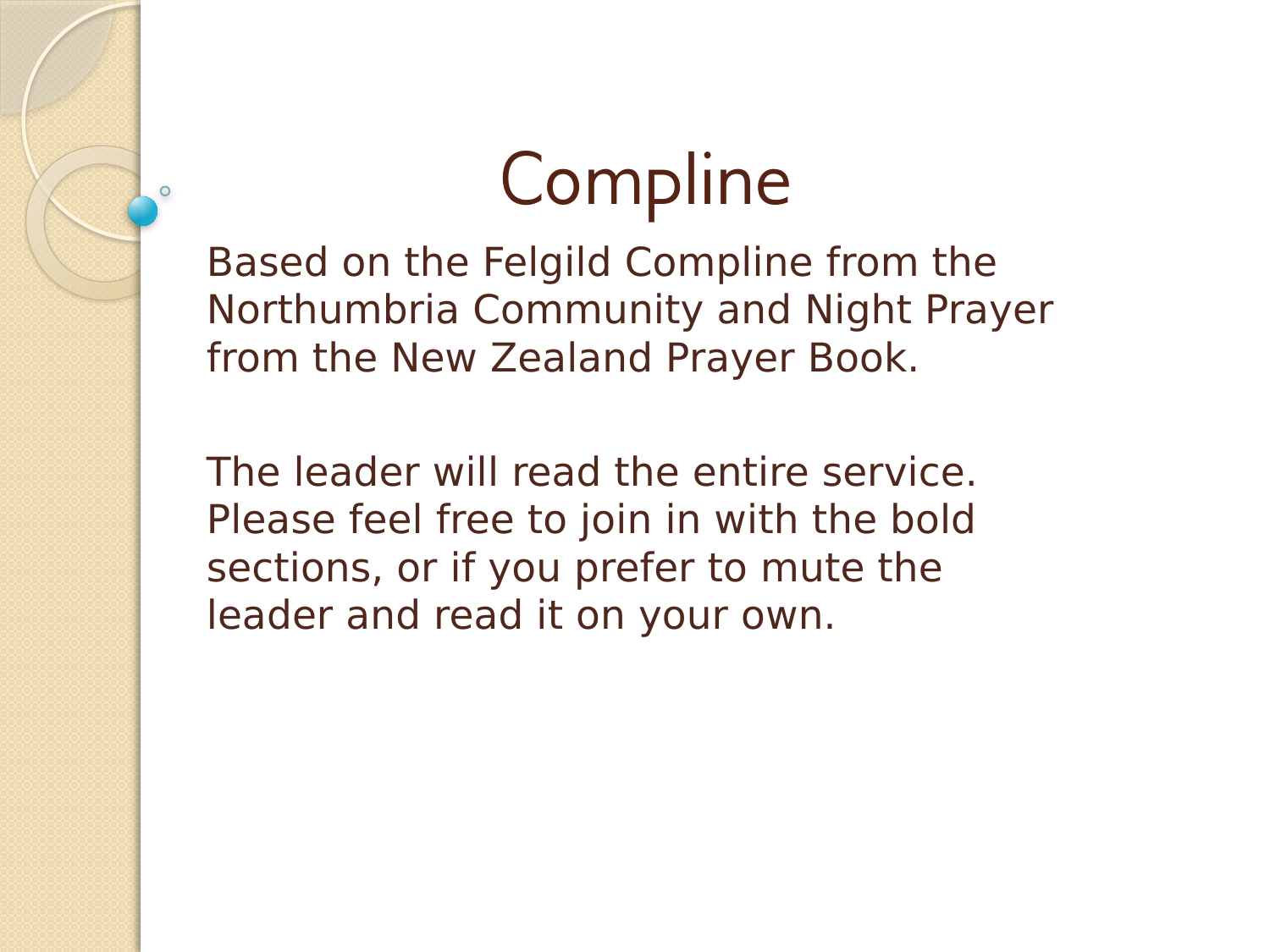

# Compline
Based on the Felgild Compline from the Northumbria Community and Night Prayer from the New Zealand Prayer Book.

The leader will read the entire service. Please feel free to join in with the bold sections, or if you prefer to mute the leader and read it on your own.